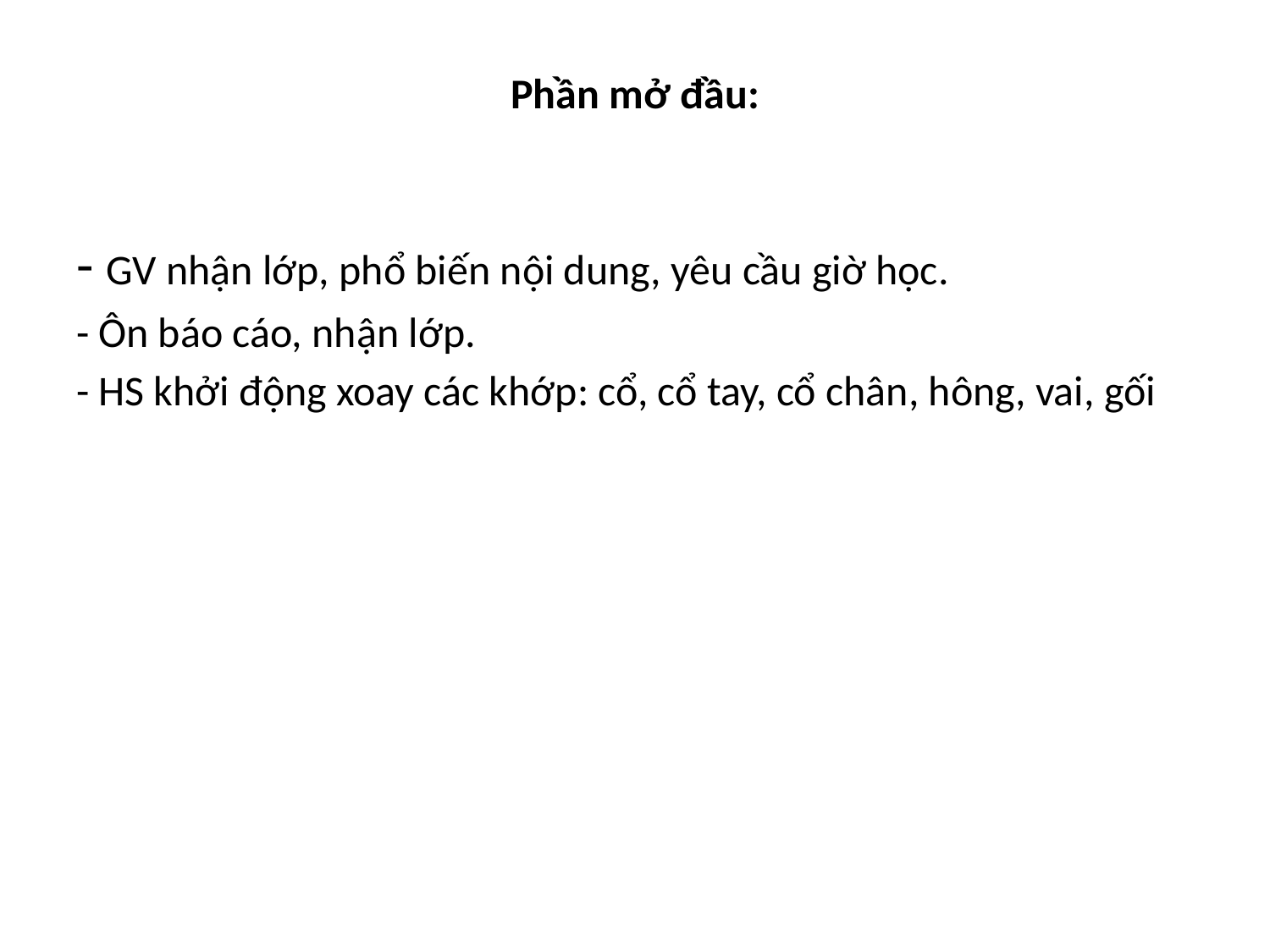

# Phần mở đầu:
- GV nhận lớp, phổ biến nội dung, yêu cầu giờ học.
- Ôn báo cáo, nhận lớp.
- HS khởi động xoay các khớp: cổ, cổ tay, cổ chân, hông, vai, gối